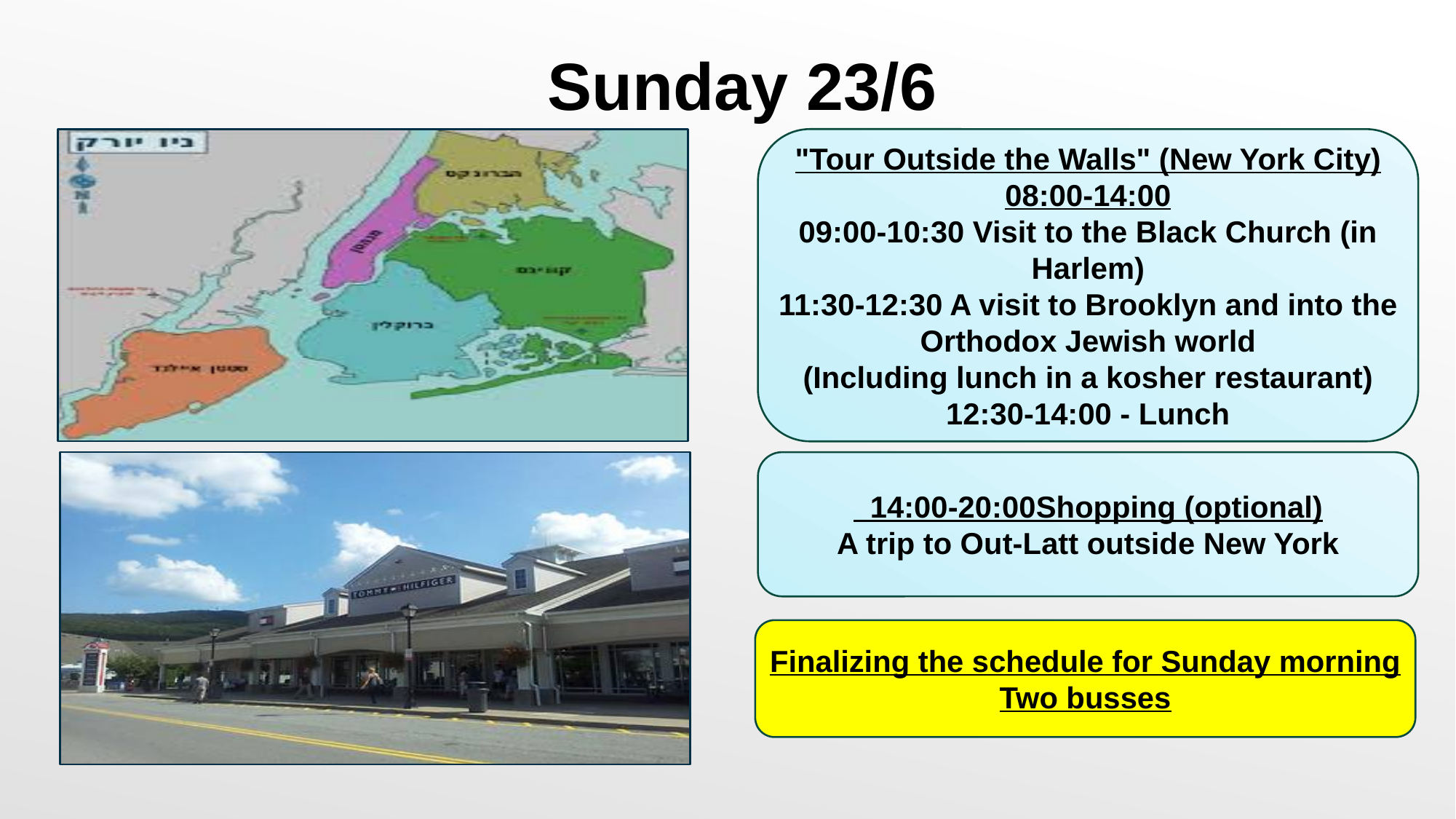

Sunday 23/6
"Tour Outside the Walls" (New York City) 08:00-14:00
09:00-10:30 Visit to the Black Church (in Harlem)
11:30-12:30 A visit to Brooklyn and into the Orthodox Jewish world
(Including lunch in a kosher restaurant)
12:30-14:00 - Lunch
14:00-20:00Shopping (optional)
A trip to Out-Latt outside New York

Finalizing the schedule for Sunday morning
Two busses